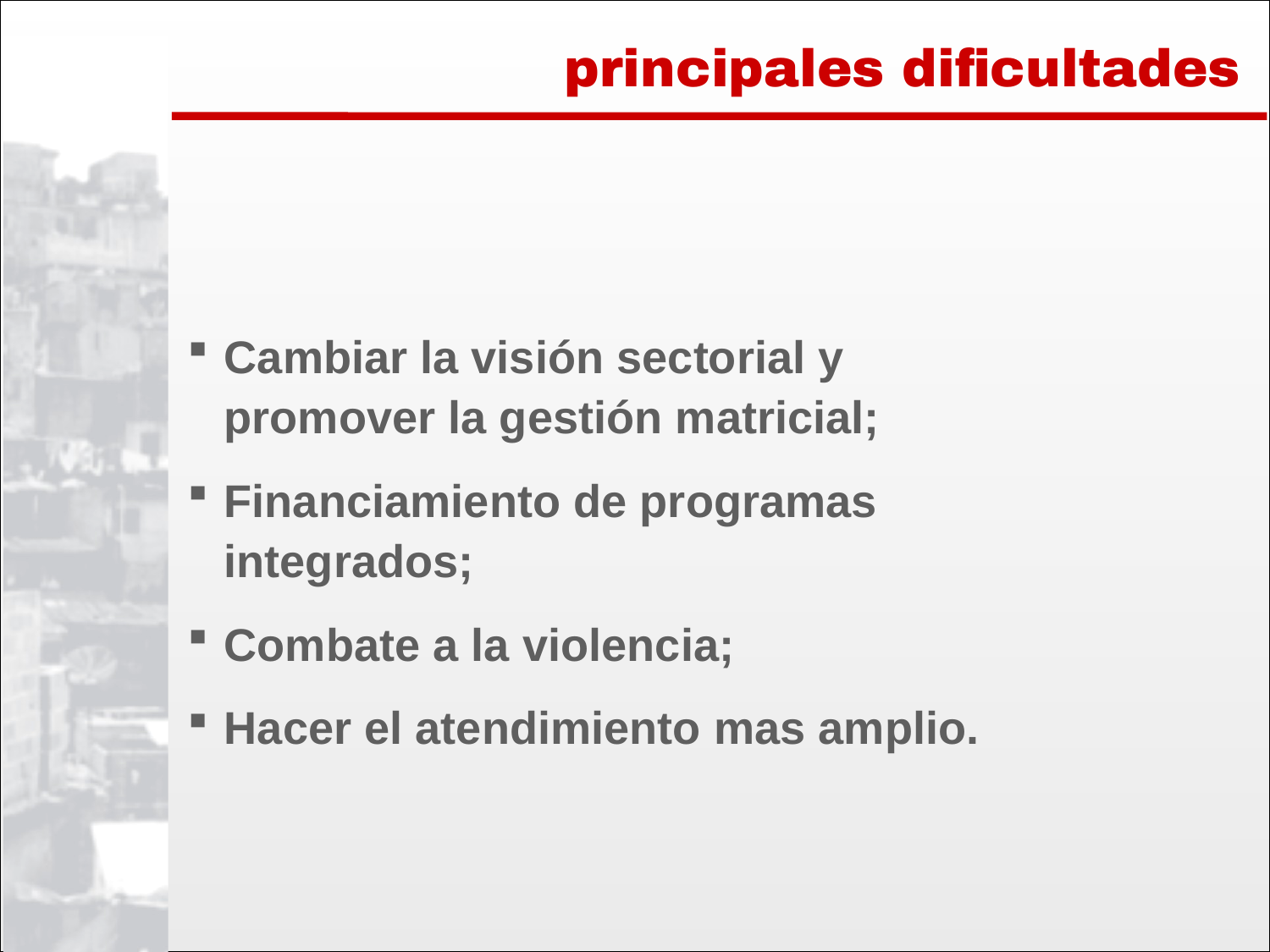

principales dificultades
Cambiar la visión sectorial y promover la gestión matricial;
Financiamiento de programas integrados;
Combate a la violencia;
Hacer el atendimiento mas amplio.